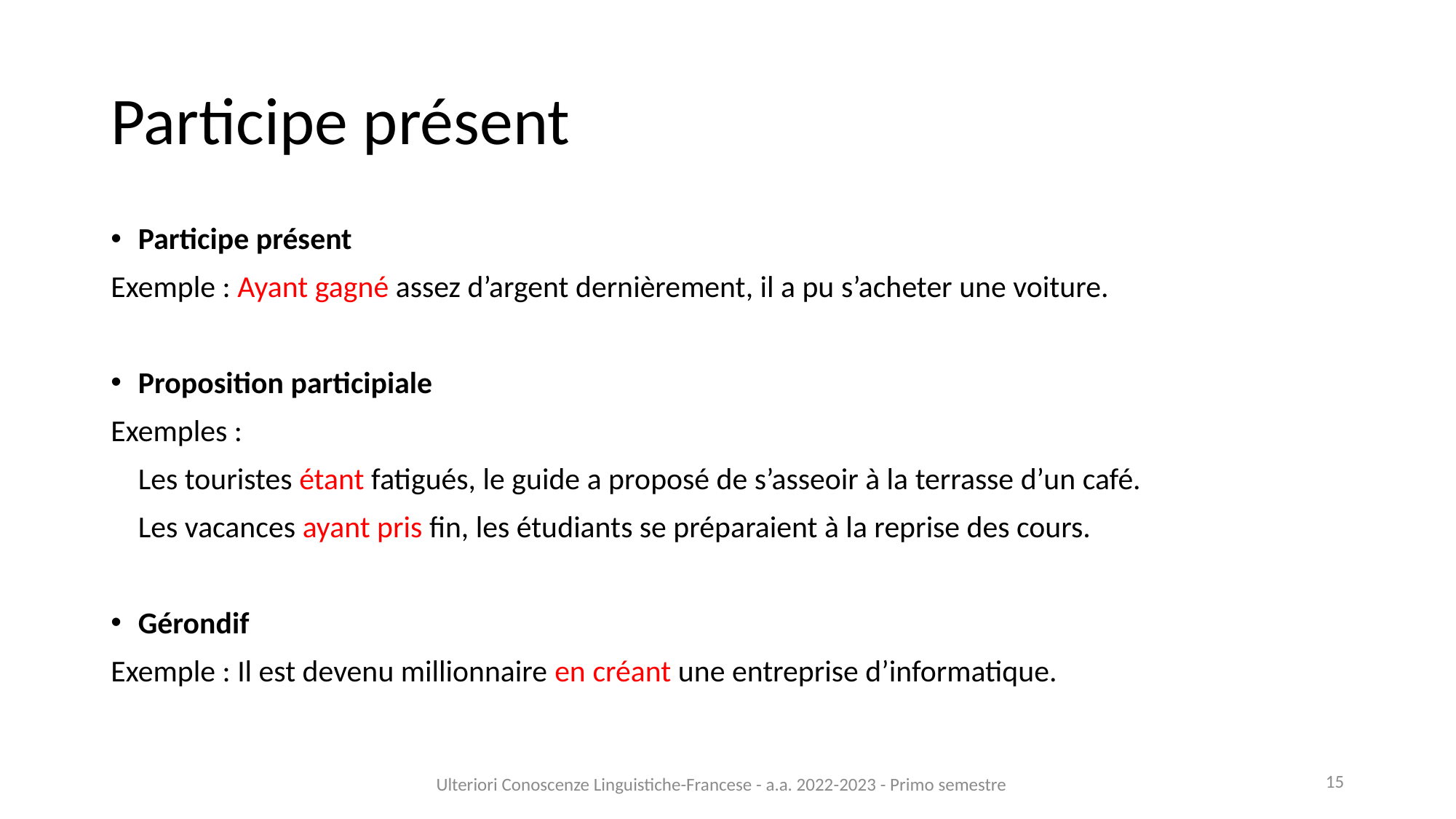

# Participe présent
Participe présent
Exemple : Ayant gagné assez d’argent dernièrement, il a pu s’acheter une voiture.

Proposition participiale
Exemples :
Les touristes étant fatigués, le guide a proposé de s’asseoir à la terrasse d’un café.
Les vacances ayant pris fin, les étudiants se préparaient à la reprise des cours.

Gérondif
Exemple : Il est devenu millionnaire en créant une entreprise d’informatique.

15
Ulteriori Conoscenze Linguistiche-Francese - a.a. 2022-2023 - Primo semestre